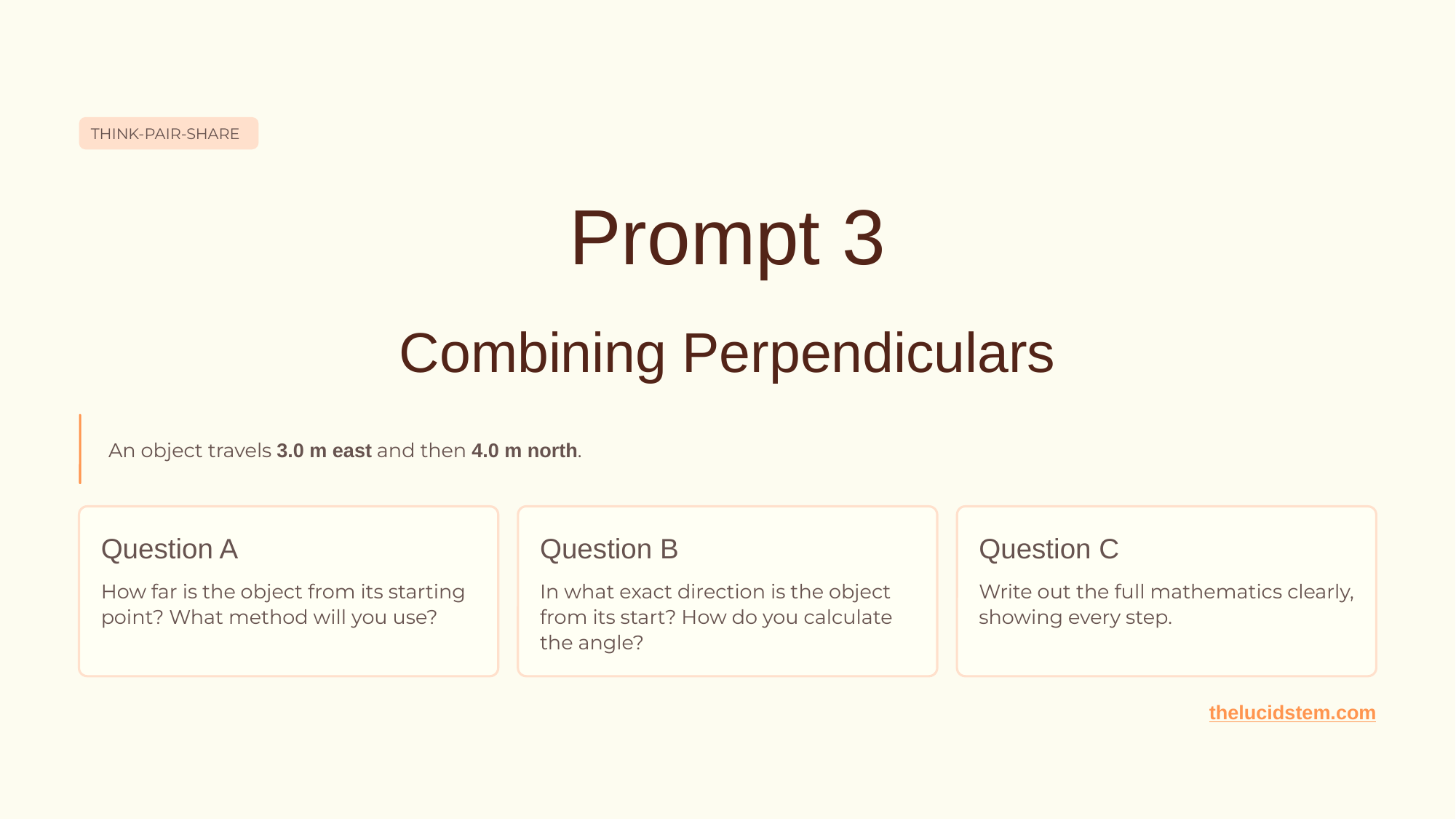

THINK-PAIR-SHARE
Prompt 3
Combining Perpendiculars

An object travels 3.0 m east and then 4.0 m north.

Question A
Question B
Question C
How far is the object from its starting point? What method will you use?
In what exact direction is the object from its start? How do you calculate the angle?
Write out the full mathematics clearly, showing every step.
thelucidstem.com